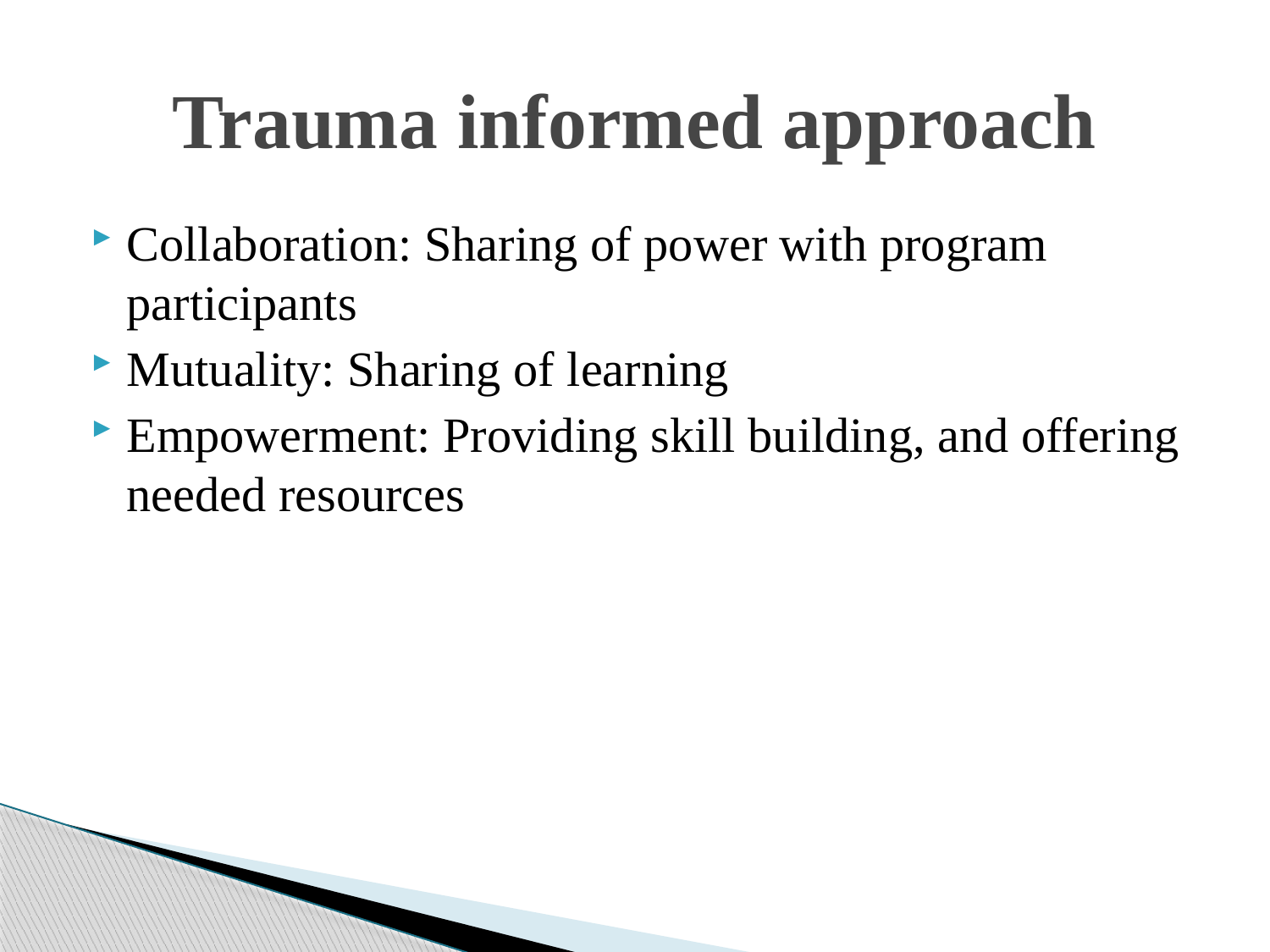

# Trauma informed approach
Collaboration: Sharing of power with program participants
Mutuality: Sharing of learning
Empowerment: Providing skill building, and offering needed resources